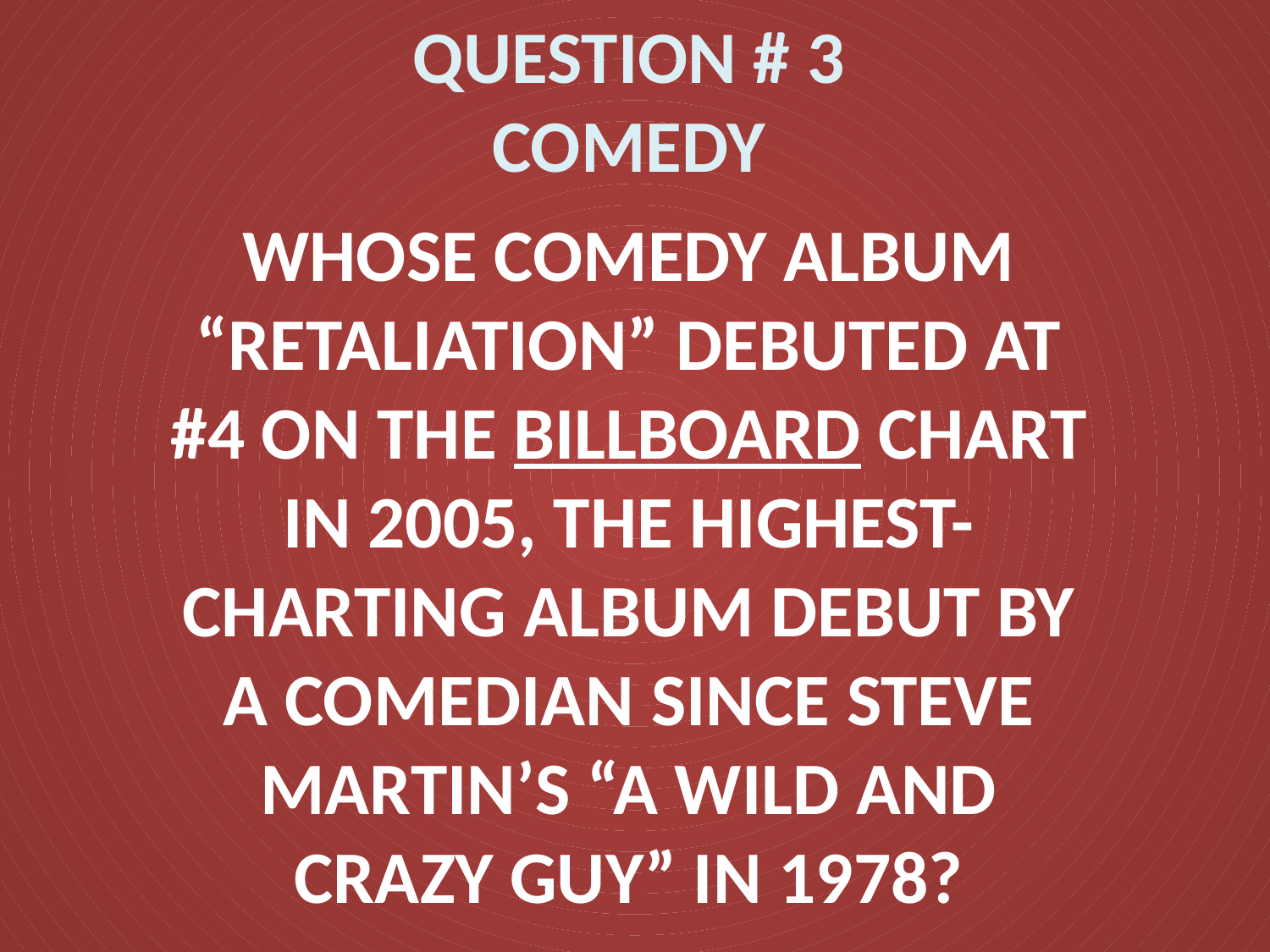

# QUESTION # 3 COMEDY
WHOSE COMEDY ALBUM “RETALIATION” DEBUTED AT #4 ON THE BILLBOARD CHART IN 2005, THE HIGHEST-CHARTING ALBUM DEBUT BY A COMEDIAN SINCE STEVE MARTIN’S “A WILD AND CRAZY GUY” IN 1978?